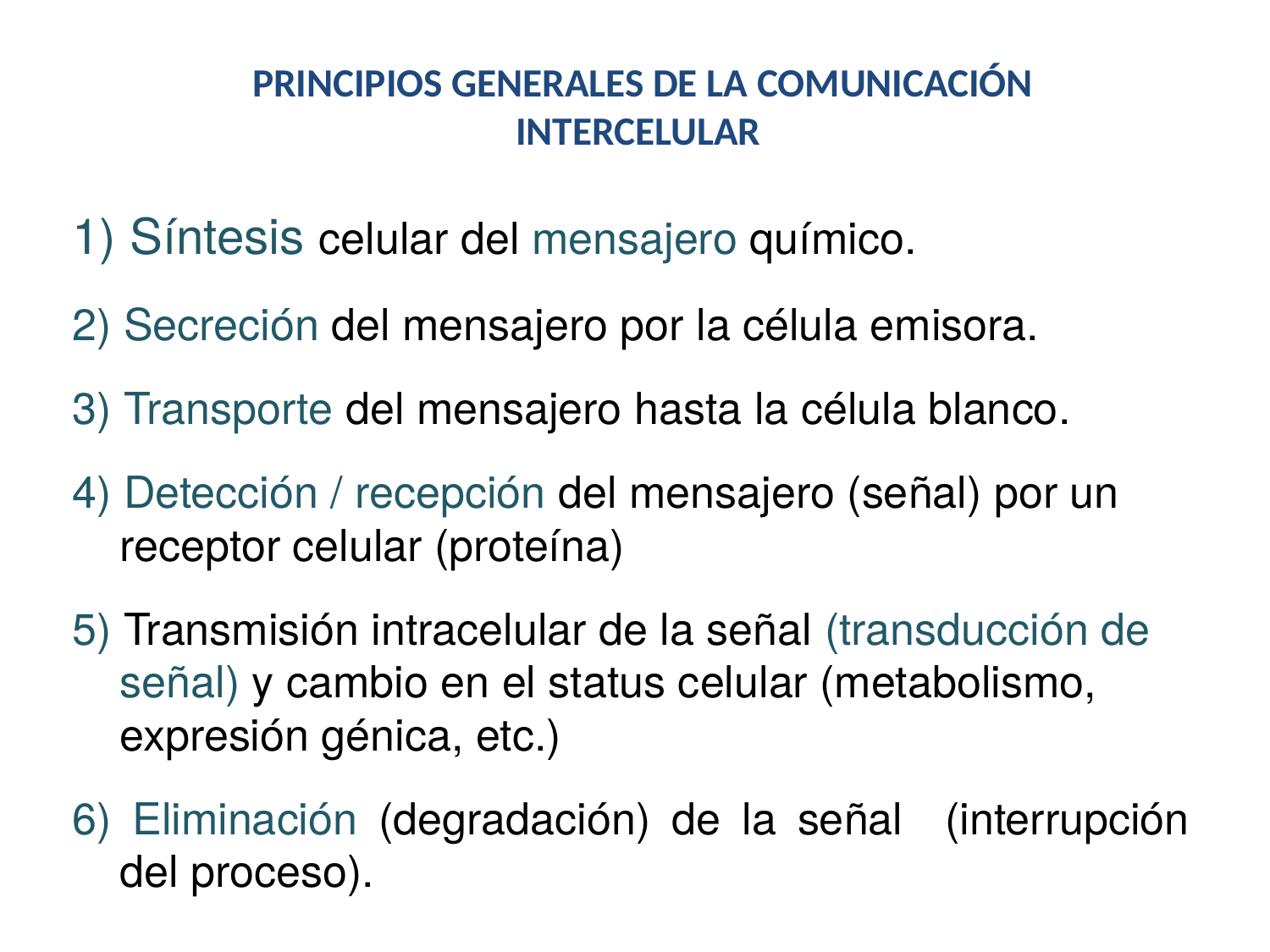

# PRINCIPIOS GENERALES DE LA COMUNICACIÓN INTERCELULAR
1) Síntesis celular del mensajero químico.
2) Secreción del mensajero por la célula emisora.
3) Transporte del mensajero hasta la célula blanco.
4) Detección / recepción del mensajero (señal) por un receptor celular (proteína)
5) Transmisión intracelular de la señal (transducción de señal) y cambio en el status celular (metabolismo, expresión génica, etc.)
6) Eliminación (degradación) de la señal  (interrupción del proceso).